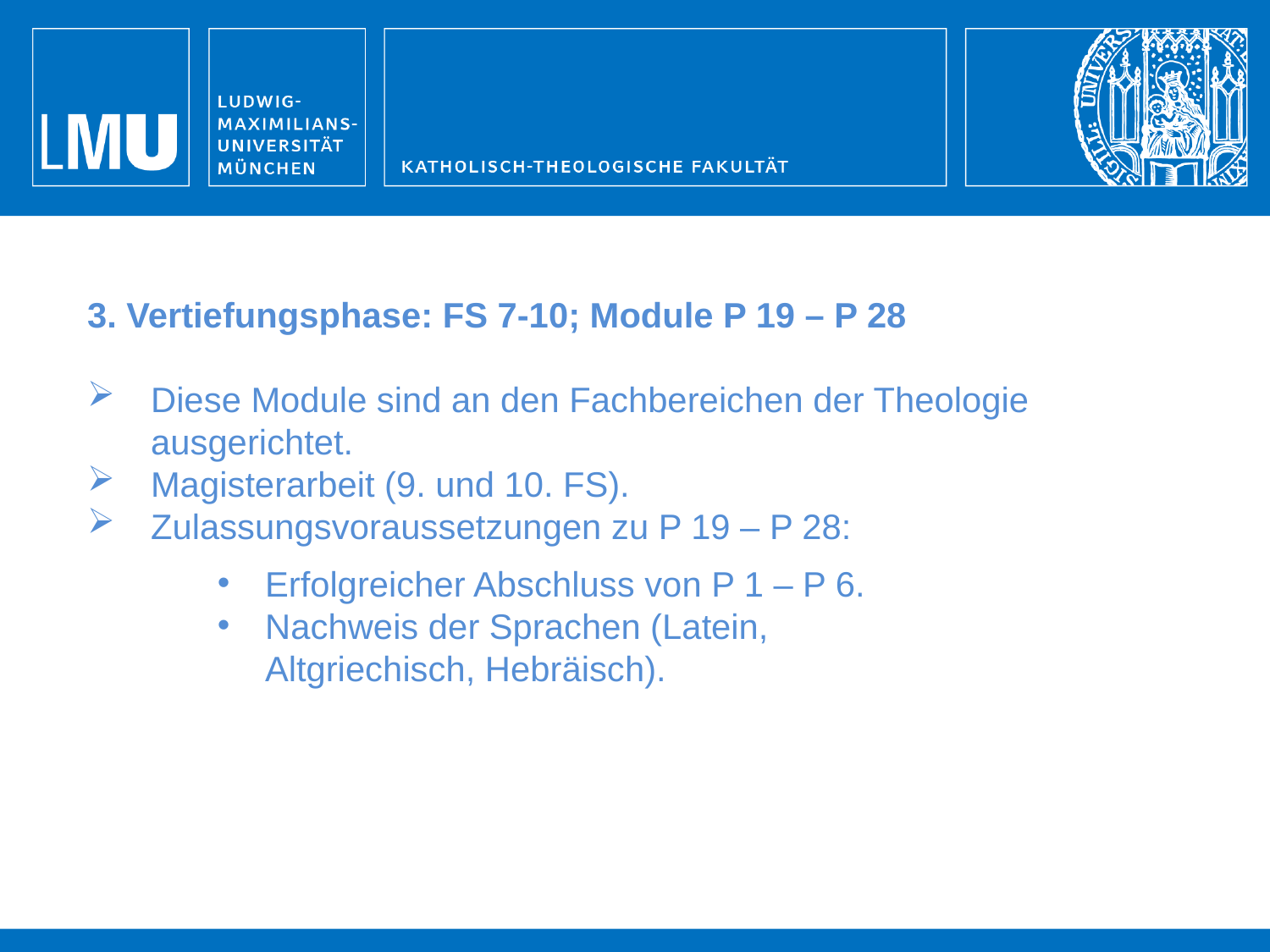

3. Vertiefungsphase: FS 7-10; Module P 19 – P 28

Diese Module sind an den Fachbereichen der Theologie ausgerichtet.
Magisterarbeit (9. und 10. FS).
Zulassungsvoraussetzungen zu P 19 – P 28:
Erfolgreicher Abschluss von P 1 – P 6.
Nachweis der Sprachen (Latein, Altgriechisch, Hebräisch).